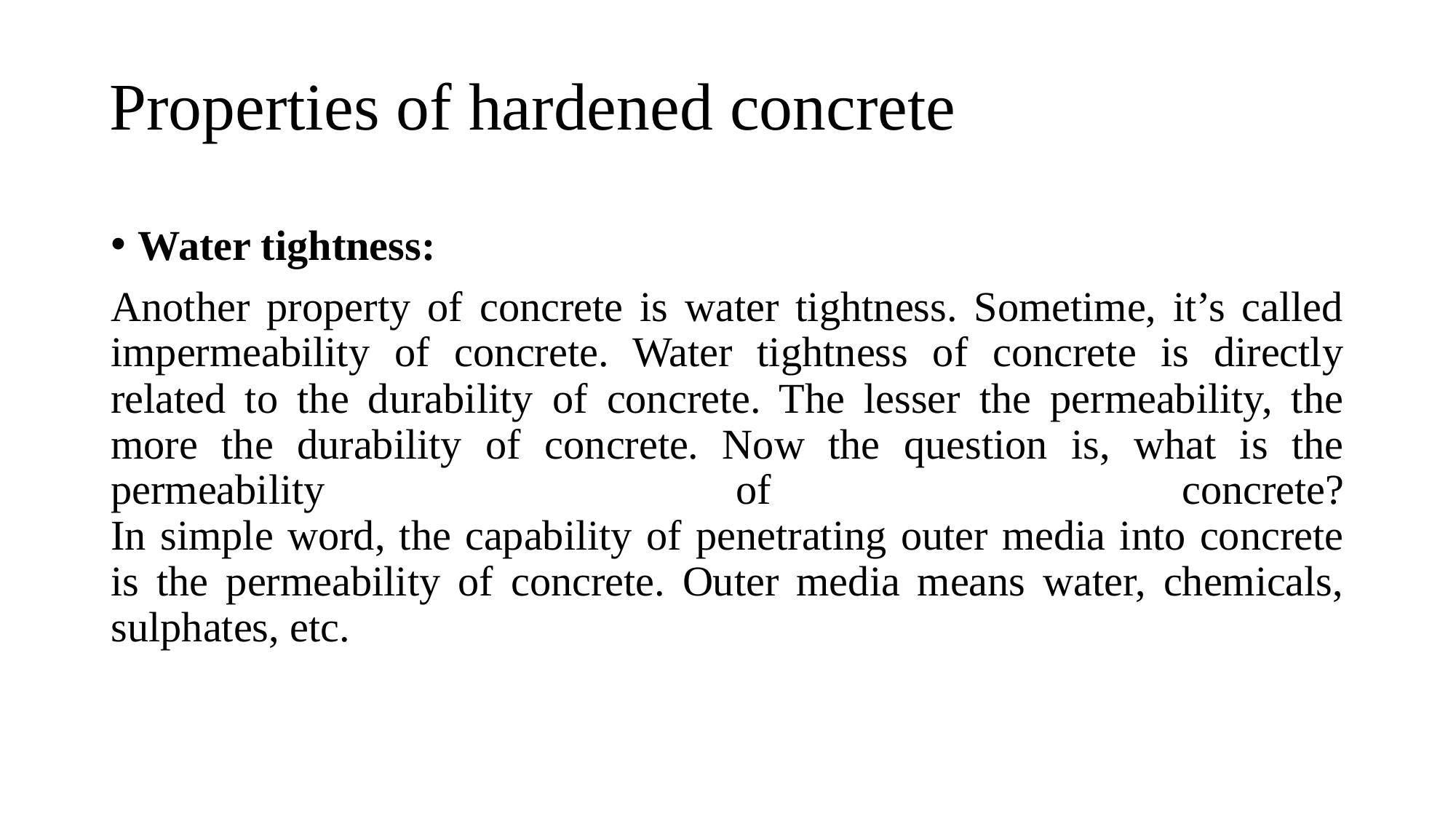

# Properties of hardened concrete
Water tightness:
Another property of concrete is water tightness. Sometime, it’s called impermeability of concrete. Water tightness of concrete is directly related to the durability of concrete. The lesser the permeability, the more the durability of concrete. Now the question is, what is the permeability of concrete?
In simple word, the capability of penetrating outer media into concrete is the permeability of concrete. Outer media means water, chemicals, sulphates, etc.